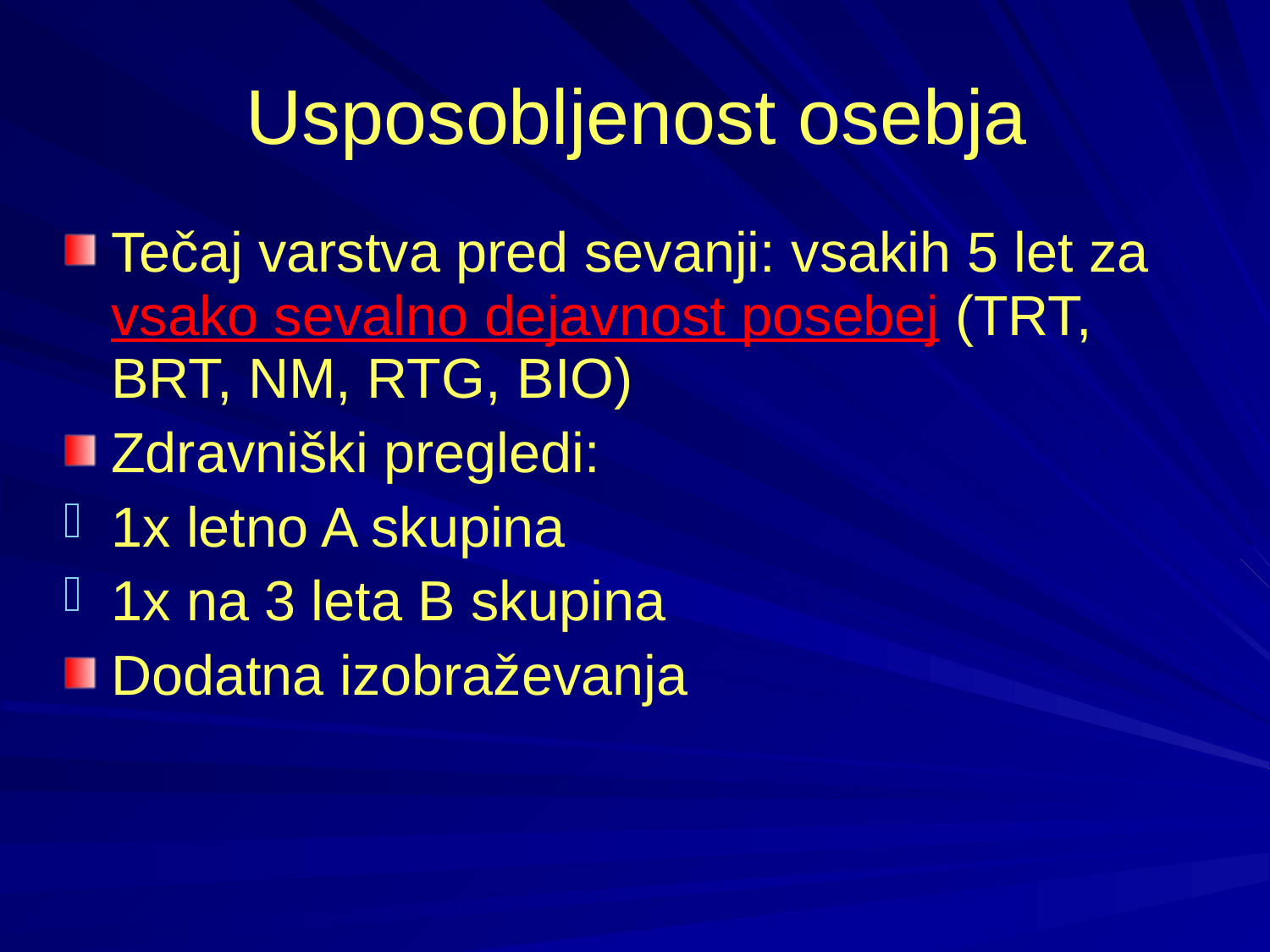

# Usposobljenost osebja
Tečaj varstva pred sevanji: vsakih 5 let za vsako sevalno dejavnost posebej (TRT, BRT, NM, RTG, BIO)‏
Zdravniški pregledi:
1x letno A skupina
1x na 3 leta B skupina
Dodatna izobraževanja